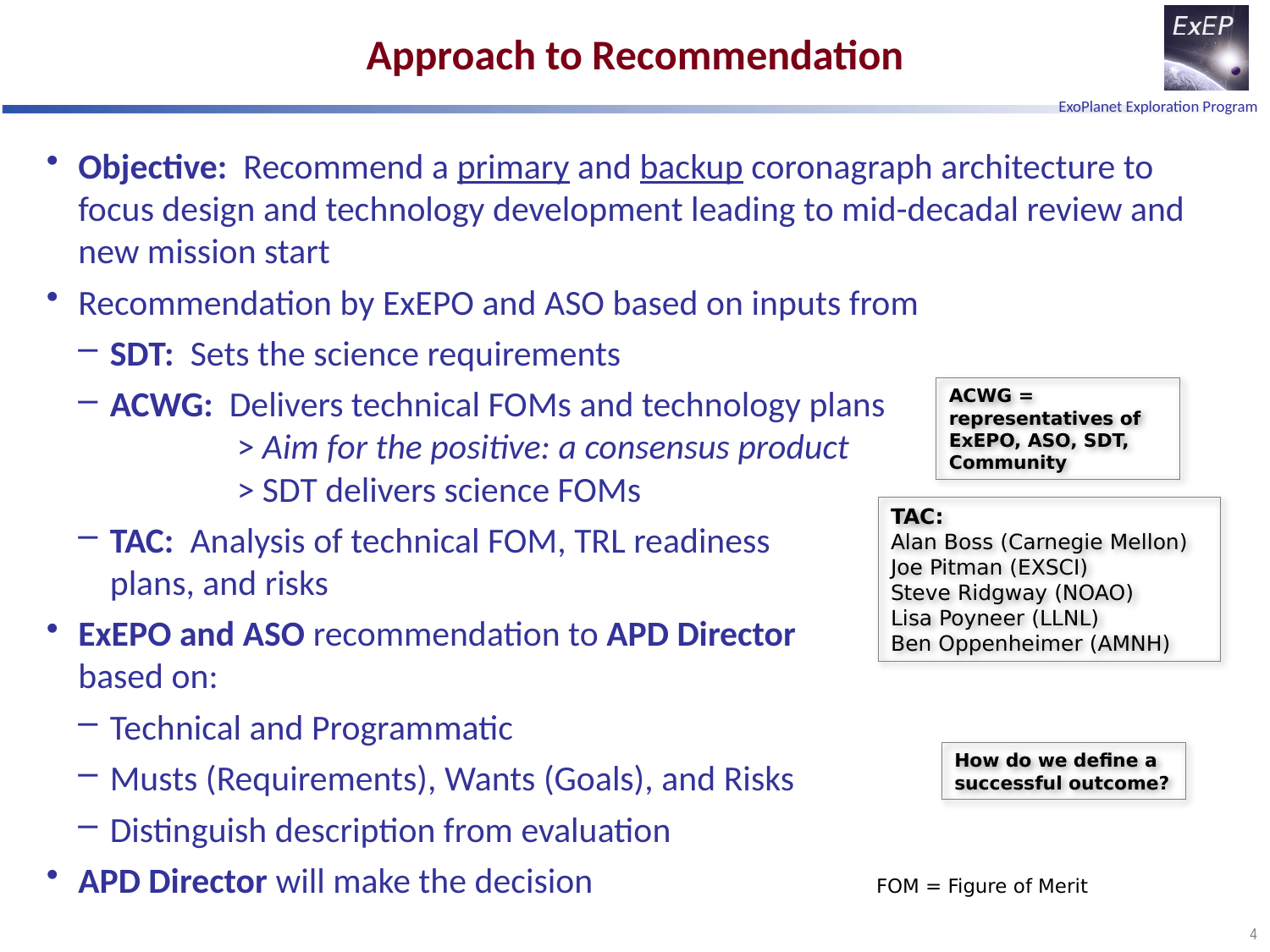

# Approach to Recommendation
Objective:  Recommend a primary and backup coronagraph architecture to focus design and technology development leading to mid-decadal review and new mission start
Recommendation by ExEPO and ASO based on inputs from
SDT:  Sets the science requirements
ACWG:  Delivers technical FOMs and technology plans
	> Aim for the positive: a consensus product
	> SDT delivers science FOMs
TAC:  Analysis of technical FOM, TRL readiness
plans, and risks
ExEPO and ASO recommendation to APD Director
based on:
Technical and Programmatic
Musts (Requirements), Wants (Goals), and Risks
Distinguish description from evaluation
APD Director will make the decision
ACWG = representatives of ExEPO, ASO, SDT, Community
TAC:
Alan Boss (Carnegie Mellon)
Joe Pitman (EXSCI)
Steve Ridgway (NOAO)
Lisa Poyneer (LLNL)
Ben Oppenheimer (AMNH)
How do we define a successful outcome?
FOM = Figure of Merit
4